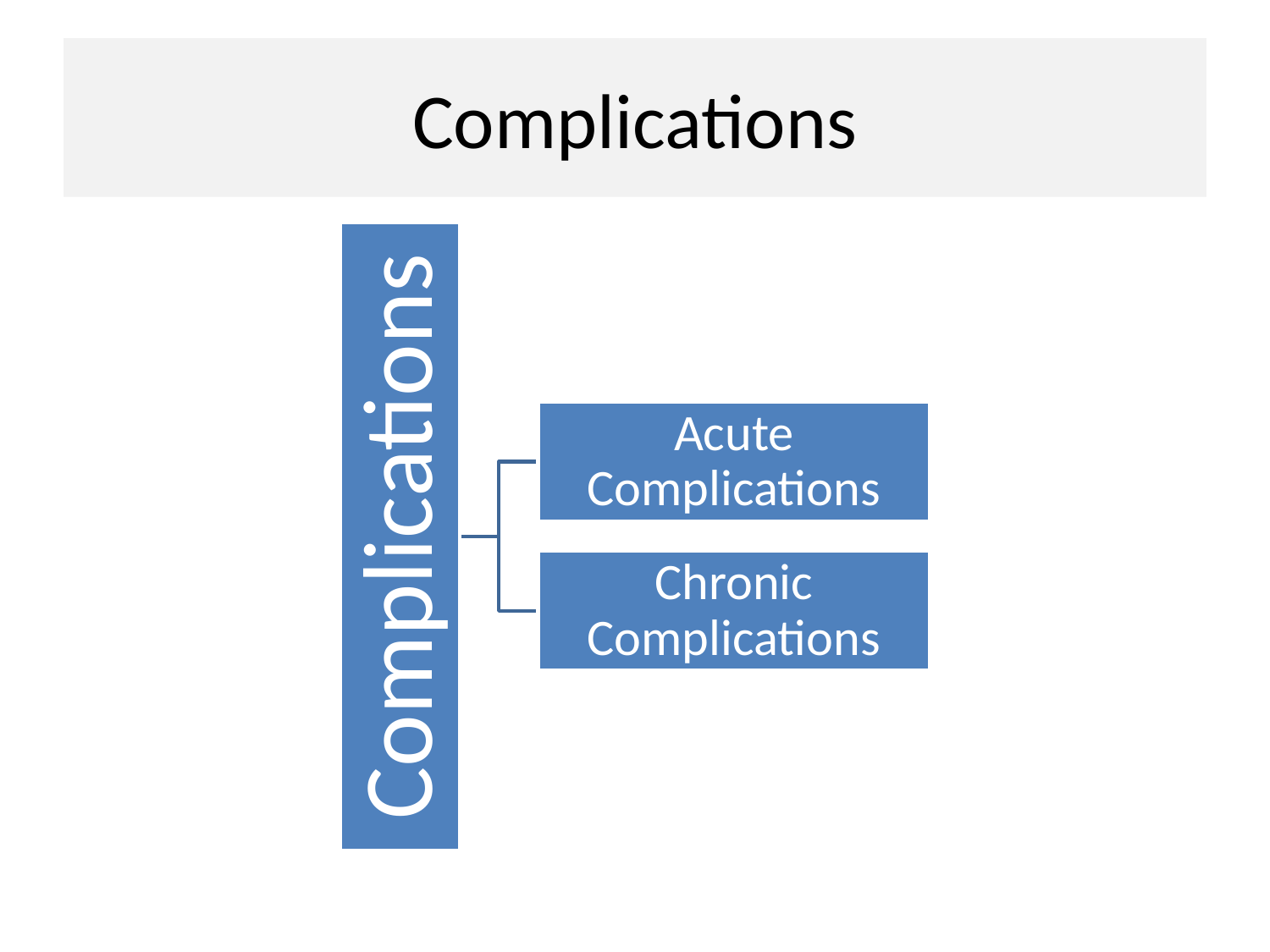

# Complications

Complications
Acute Complications
Chronic Complications